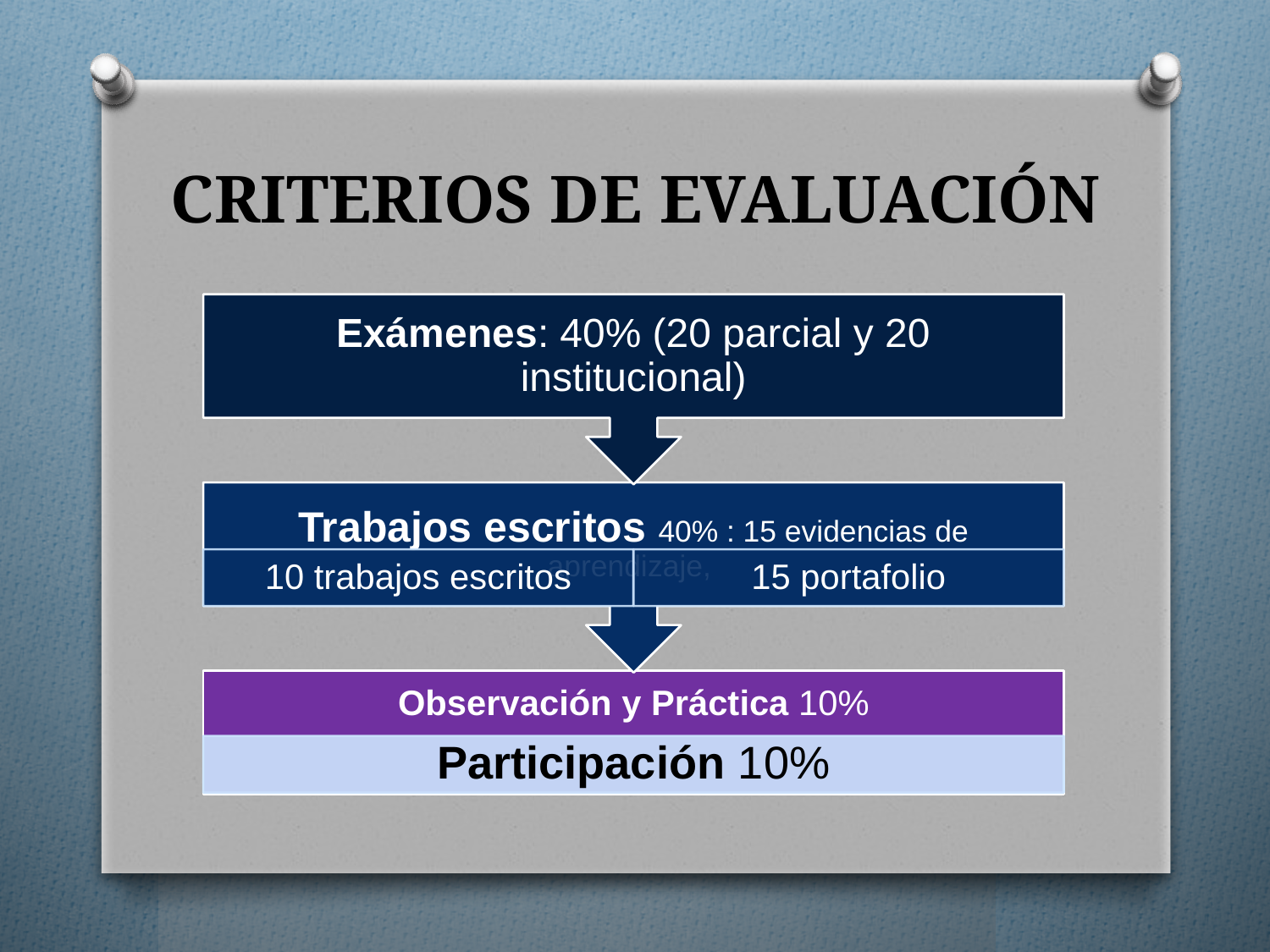

# CRITERIOS DE EVALUACIÓN
Observación y Práctica 10%
Participación 10%
Trabajos escritos 40% : 15 evidencias de aprendizaje,
10 trabajos escritos
15 portafolio
Exámenes: 40% (20 parcial y 20 institucional)